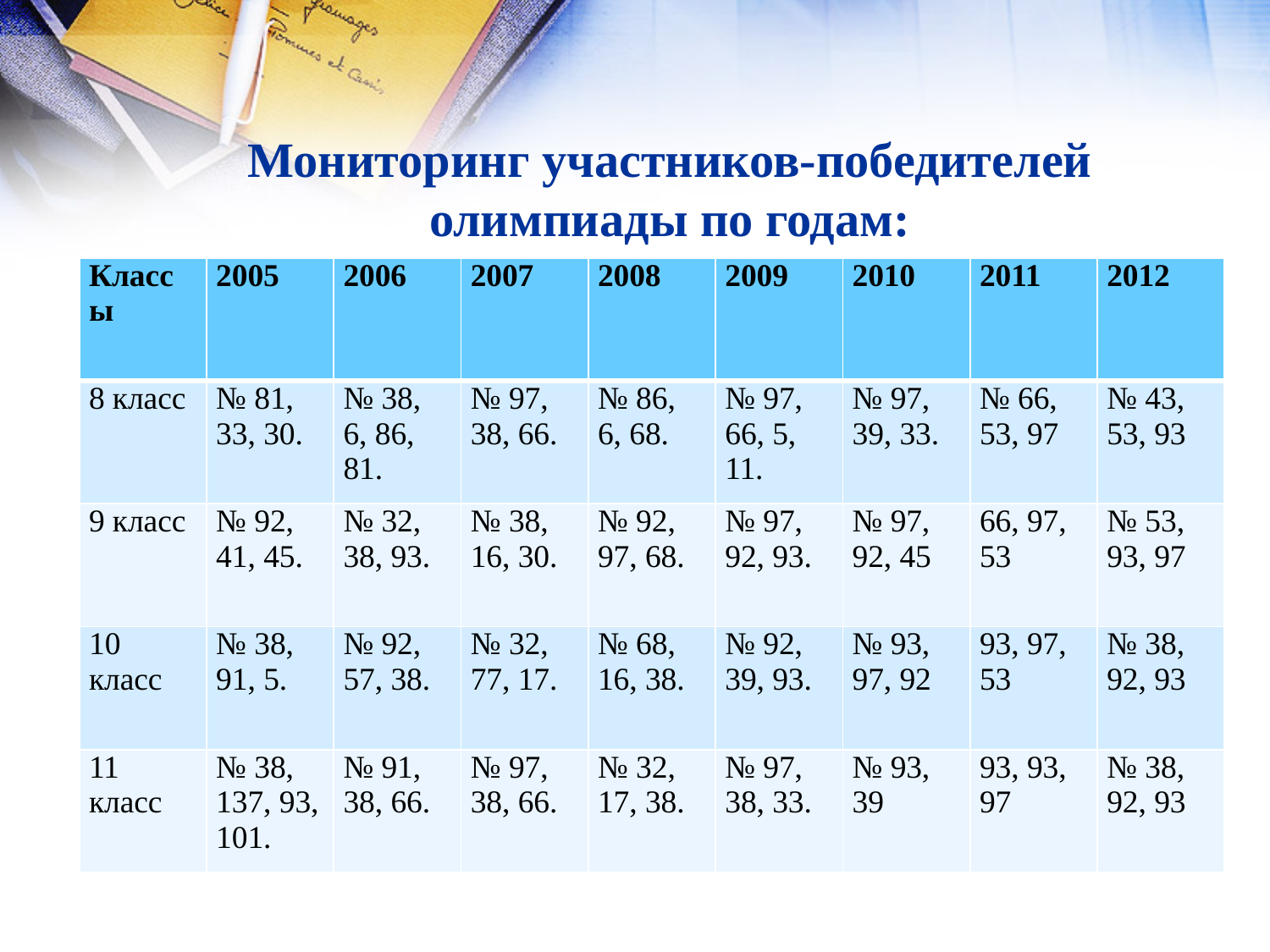

# Мониторинг участников-победителей олимпиады по годам:
| Классы | 2005 | 2006 | 2007 | 2008 | 2009 | 2010 | 2011 | 2012 |
| --- | --- | --- | --- | --- | --- | --- | --- | --- |
| 8 класс | № 81, 33, 30. | № 38, 6, 86, 81. | № 97, 38, 66. | № 86, 6, 68. | № 97, 66, 5, 11. | № 97, 39, 33. | № 66, 53, 97 | № 43, 53, 93 |
| 9 класс | № 92, 41, 45. | № 32, 38, 93. | № 38, 16, 30. | № 92, 97, 68. | № 97, 92, 93. | № 97, 92, 45 | 66, 97, 53 | № 53, 93, 97 |
| 10 класс | № 38, 91, 5. | № 92, 57, 38. | № 32, 77, 17. | № 68, 16, 38. | № 92, 39, 93. | № 93, 97, 92 | 93, 97, 53 | № 38, 92, 93 |
| 11 класс | № 38, 137, 93, 101. | № 91, 38, 66. | № 97, 38, 66. | № 32, 17, 38. | № 97, 38, 33. | № 93, 39 | 93, 93, 97 | № 38, 92, 93 |